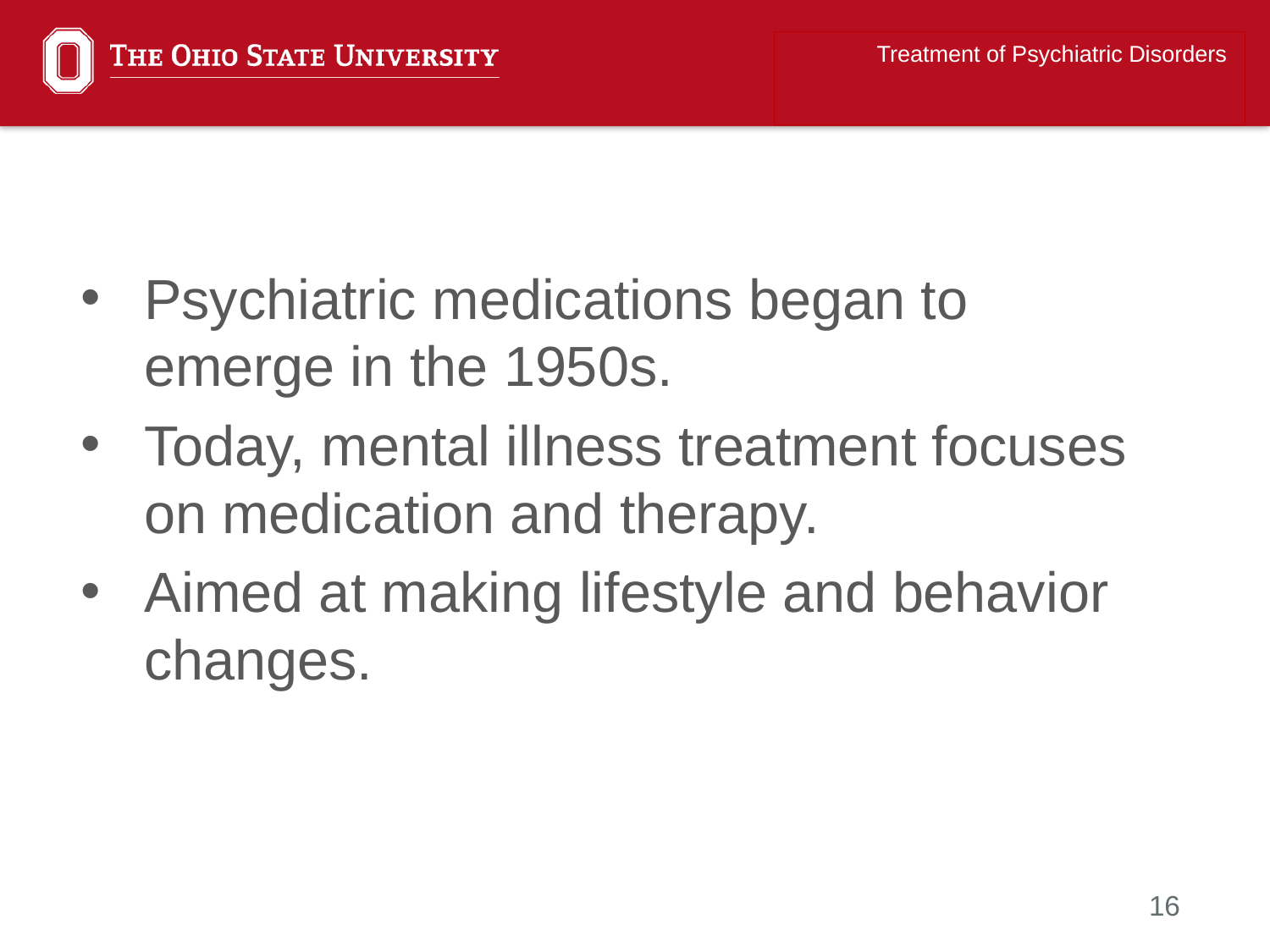

Treatment of Psychiatric Disorders

Psychiatric medications began to emerge in the 1950s.
Today, mental illness treatment focuses on medication and therapy.
Aimed at making lifestyle and behavior changes.